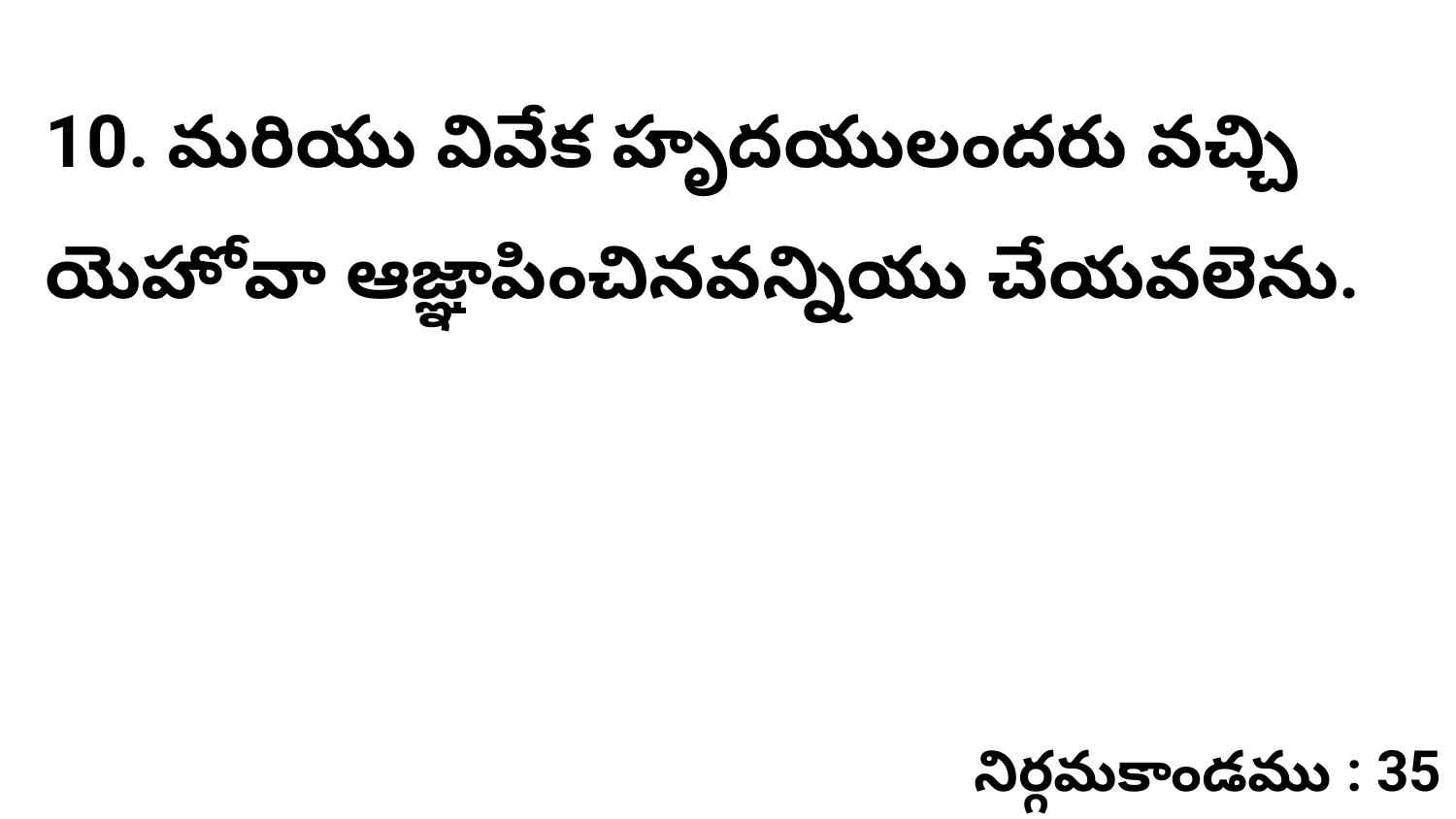

10. మరియు వివేక హృదయులందరు వచ్చి యెహోవా ఆజ్ఞాపించినవన్నియు చేయవలెను.
నిర్గమకాండము : 35